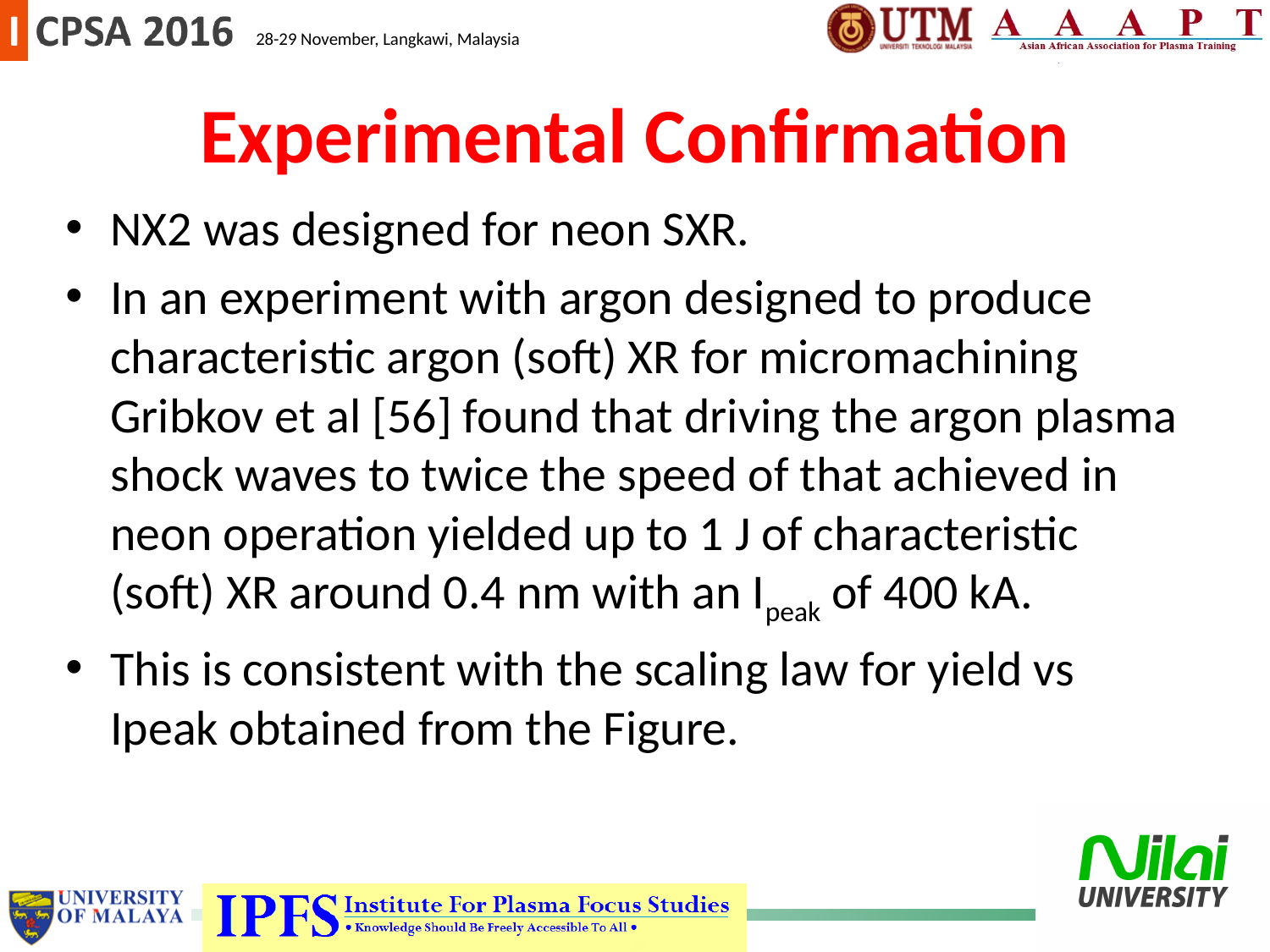

# Experimental Confirmation
NX2 was designed for neon SXR.
In an experiment with argon designed to produce characteristic argon (soft) XR for micromachining Gribkov et al [56] found that driving the argon plasma shock waves to twice the speed of that achieved in neon operation yielded up to 1 J of characteristic (soft) XR around 0.4 nm with an Ipeak of 400 kA.
This is consistent with the scaling law for yield vs Ipeak obtained from the Figure.